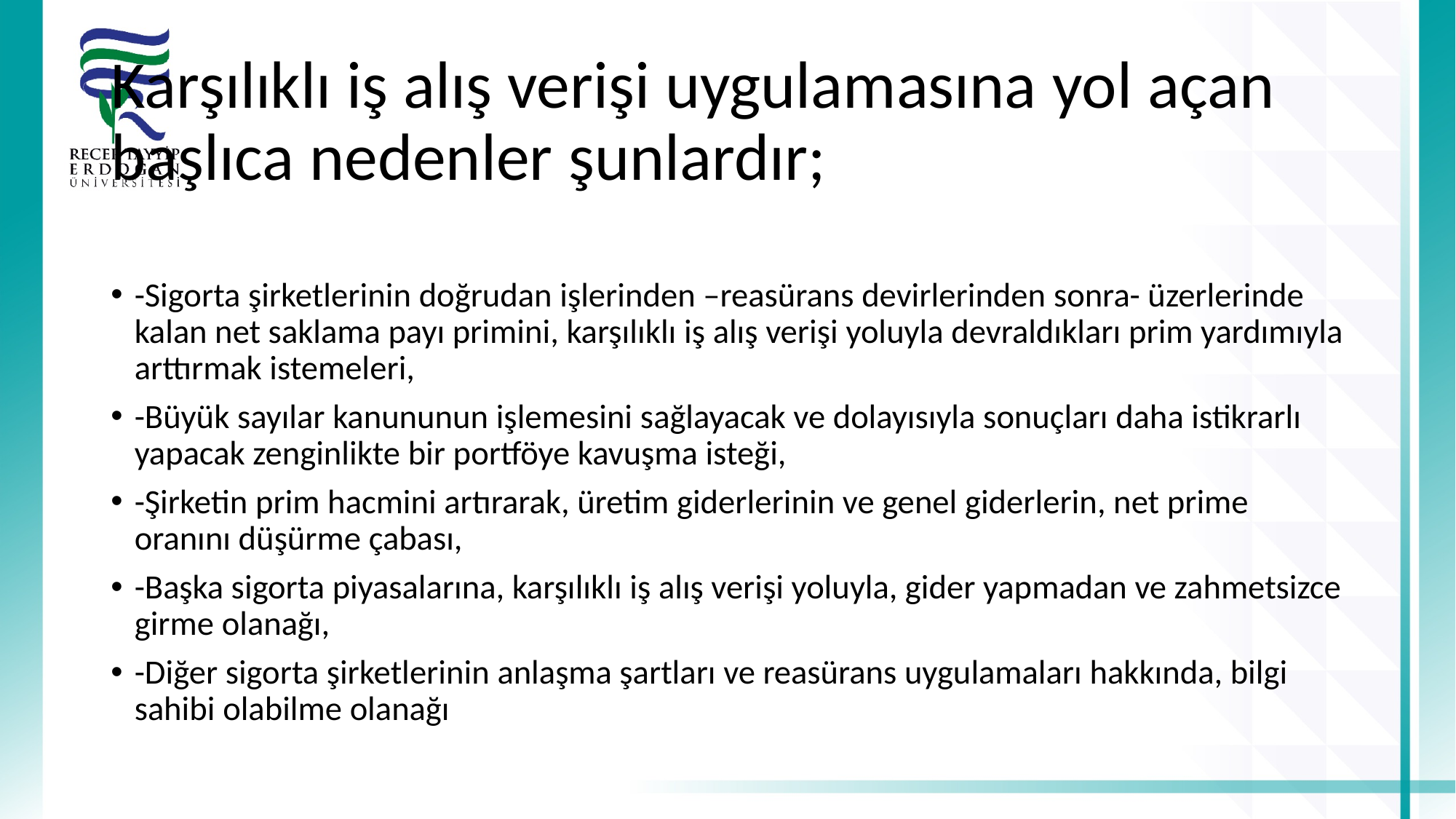

# Karşılıklı iş alış verişi uygulamasına yol açan başlıca nedenler şunlardır;

-Sigorta şirketlerinin doğrudan işlerinden –reasürans devirlerinden sonra- üzerlerinde kalan net saklama payı primini, karşılıklı iş alış verişi yoluyla devraldıkları prim yardımıyla arttırmak istemeleri,
-Büyük sayılar kanununun işlemesini sağlayacak ve dolayısıyla sonuçları daha istikrarlı yapacak zenginlikte bir portföye kavuşma isteği,
-Şirketin prim hacmini artırarak, üretim giderlerinin ve genel giderlerin, net prime oranını düşürme çabası,
-Başka sigorta piyasalarına, karşılıklı iş alış verişi yoluyla, gider yapmadan ve zahmetsizce girme olanağı,
-Diğer sigorta şirketlerinin anlaşma şartları ve reasürans uygulamaları hakkında, bilgi sahibi olabilme olanağı